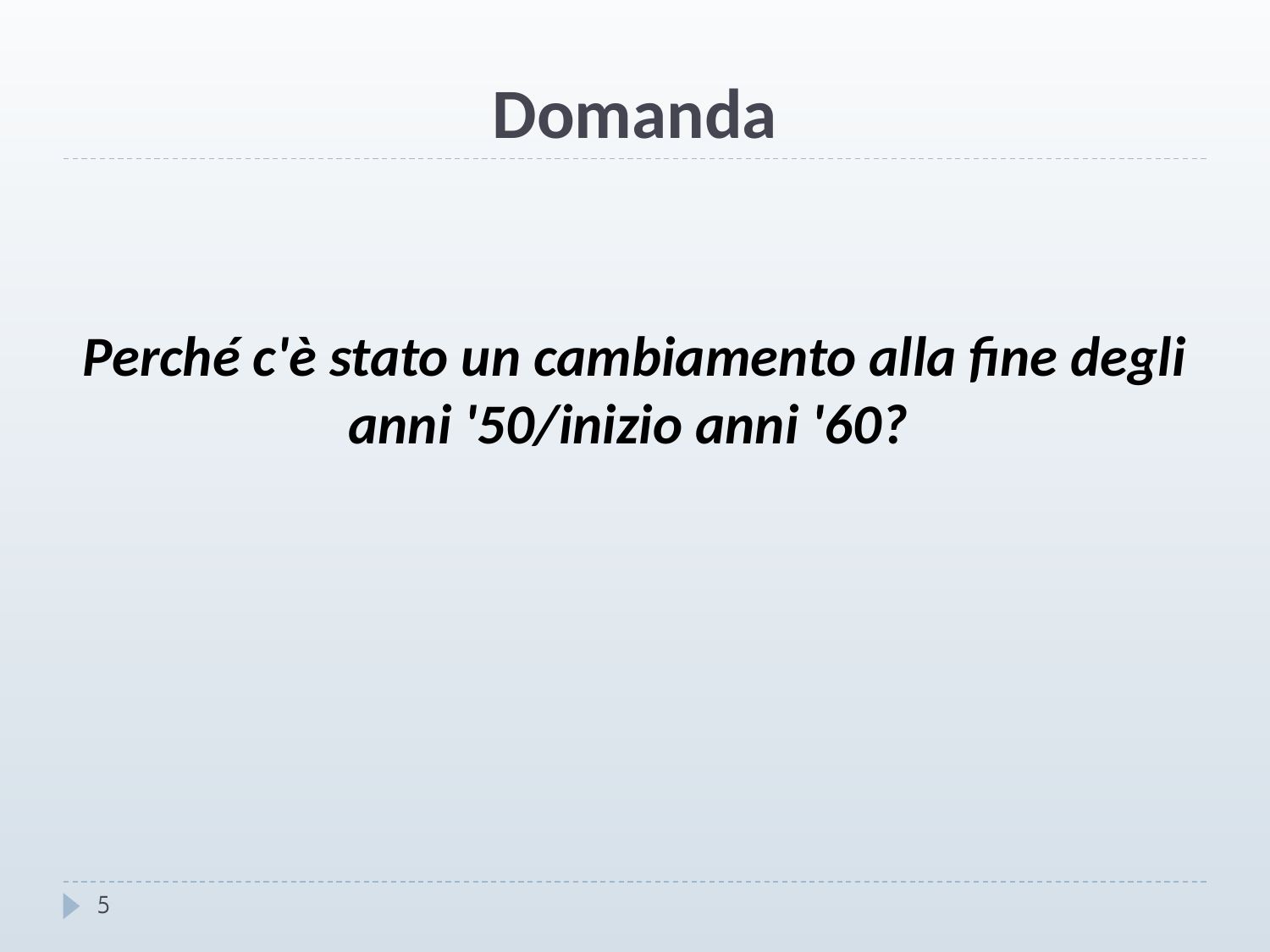

# Domanda

Perché c'è stato un cambiamento alla fine degli anni '50/inizio anni '60?
5